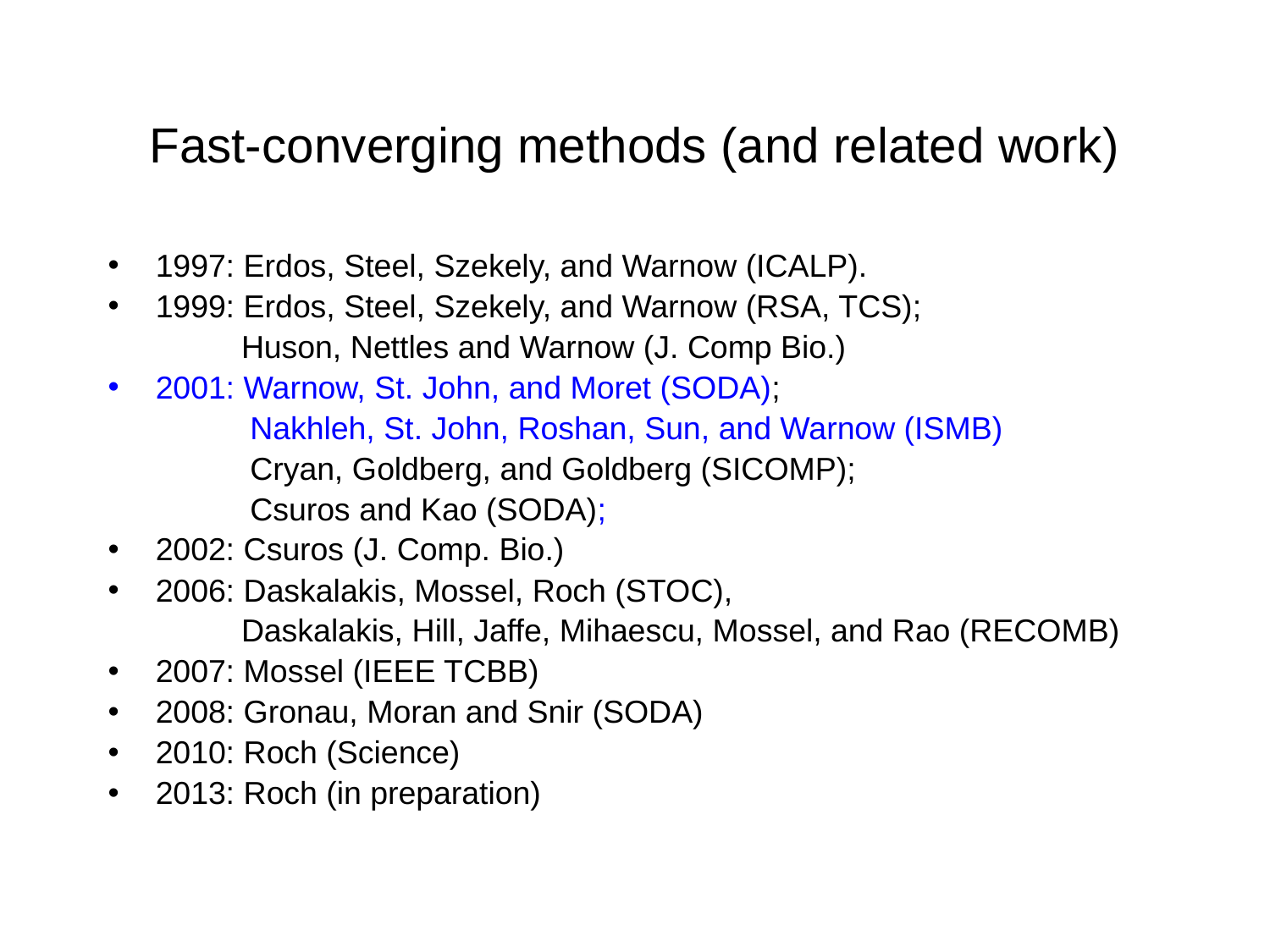

# Fast-converging methods (and related work)
1997: Erdos, Steel, Szekely, and Warnow (ICALP).
1999: Erdos, Steel, Szekely, and Warnow (RSA, TCS);
               Huson, Nettles and Warnow (J. Comp Bio.)
2001: Warnow, St. John, and Moret (SODA);
                Nakhleh, St. John, Roshan, Sun, and Warnow (ISMB)
                Cryan, Goldberg, and Goldberg (SICOMP);
                Csuros and Kao (SODA);
2002: Csuros (J. Comp. Bio.)
2006: Daskalakis, Mossel, Roch (STOC),
               Daskalakis, Hill, Jaffe, Mihaescu, Mossel, and Rao (RECOMB)
2007: Mossel (IEEE TCBB)
2008: Gronau, Moran and Snir (SODA)
2010: Roch (Science)
2013: Roch (in preparation)